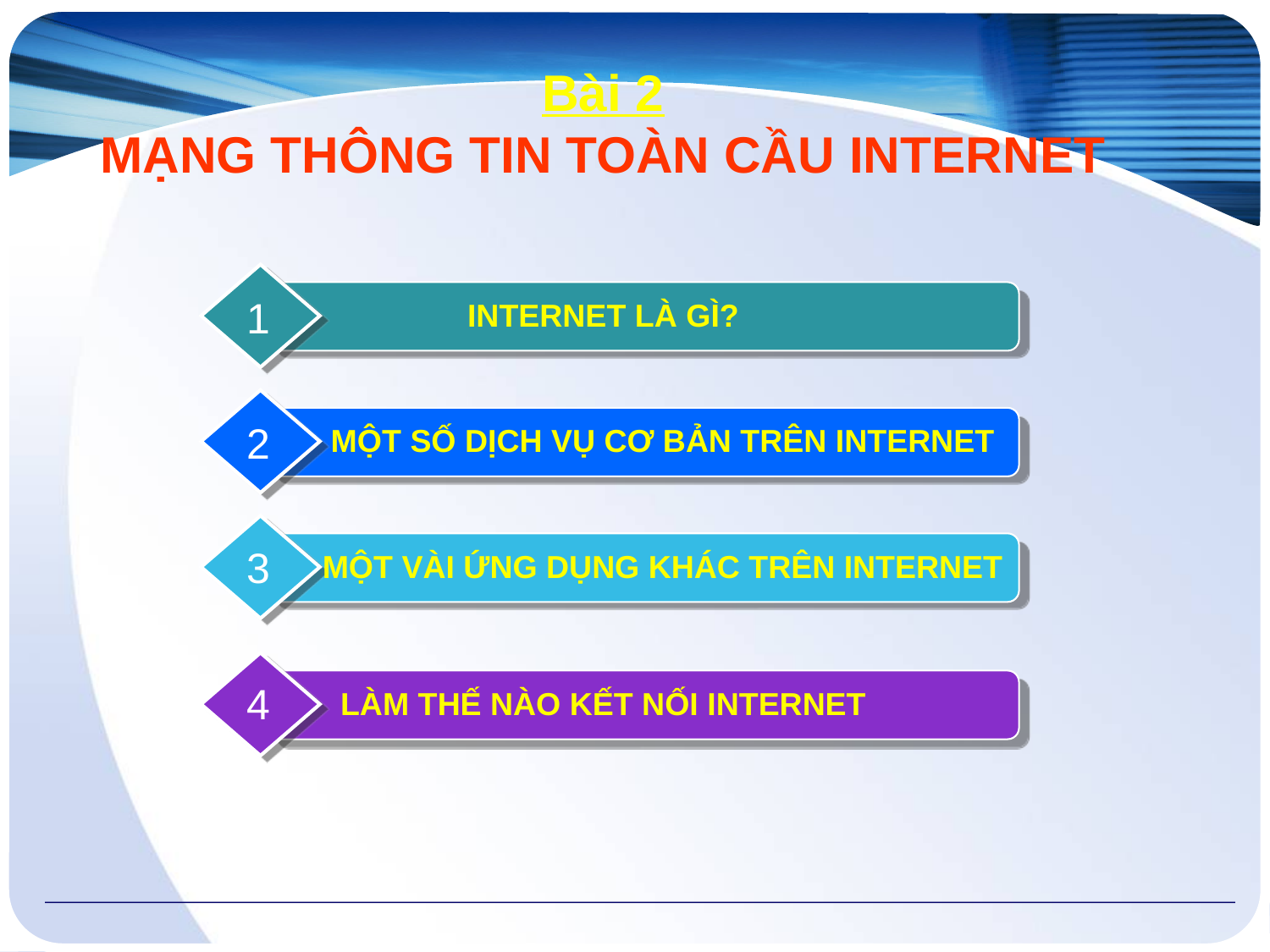

# Bài 2 MẠNG THÔNG TIN TOÀN CẦU INTERNET

1
INTERNET LÀ GÌ?

2
MỘT SỐ DỊCH VỤ CƠ BẢN TRÊN INTERNET

3
MỘT VÀI ỨNG DỤNG KHÁC TRÊN INTERNET

4
LÀM THẾ NÀO KẾT NỐI INTERNET